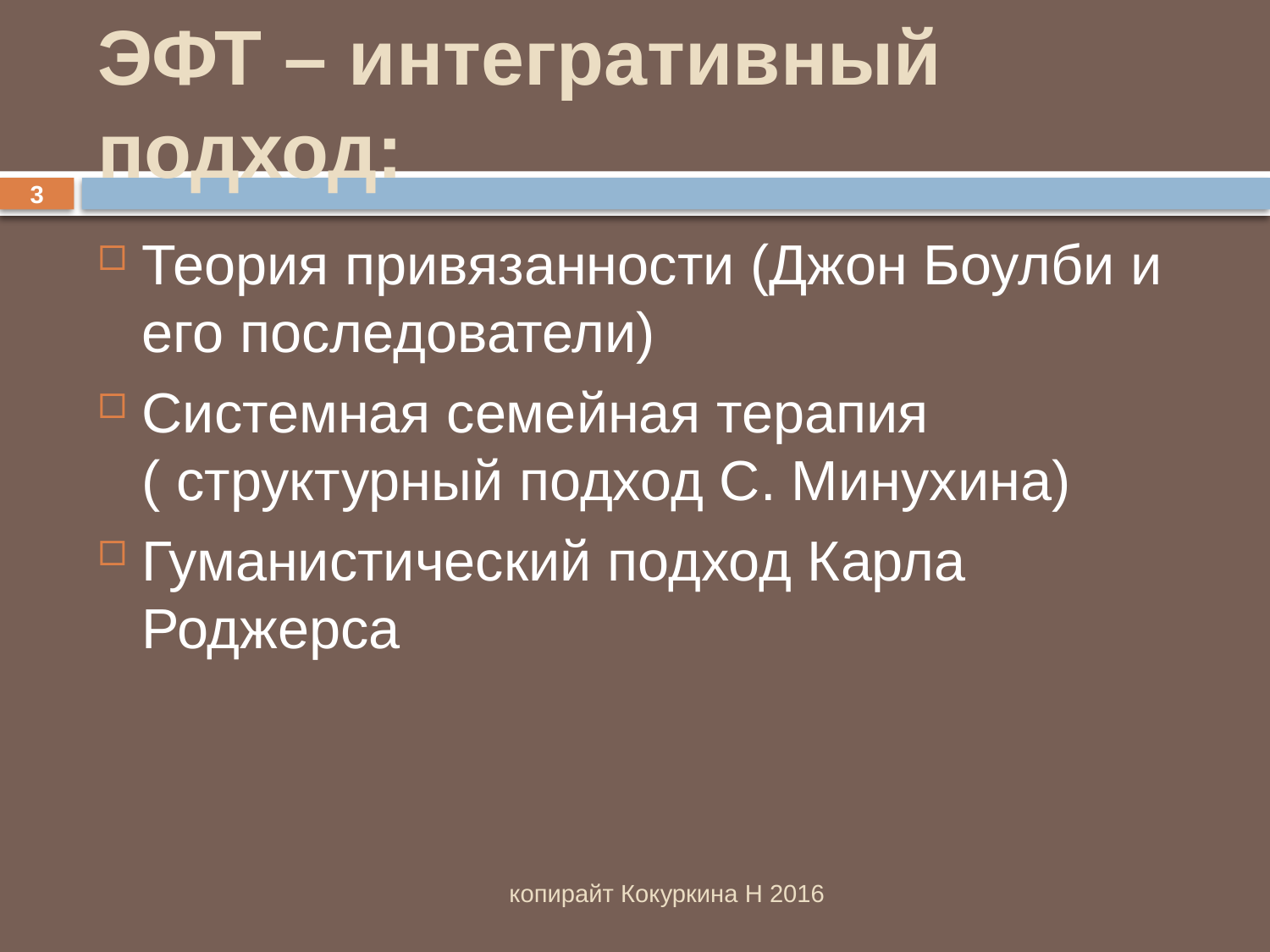

# ЭФТ – интегративный подход:
3
Теория привязанности (Джон Боулби и его последователи)
Системная семейная терапия ( структурный подход С. Минухина)
Гуманистический подход Карла Роджерса
копирайт Кокуркина Н 2016